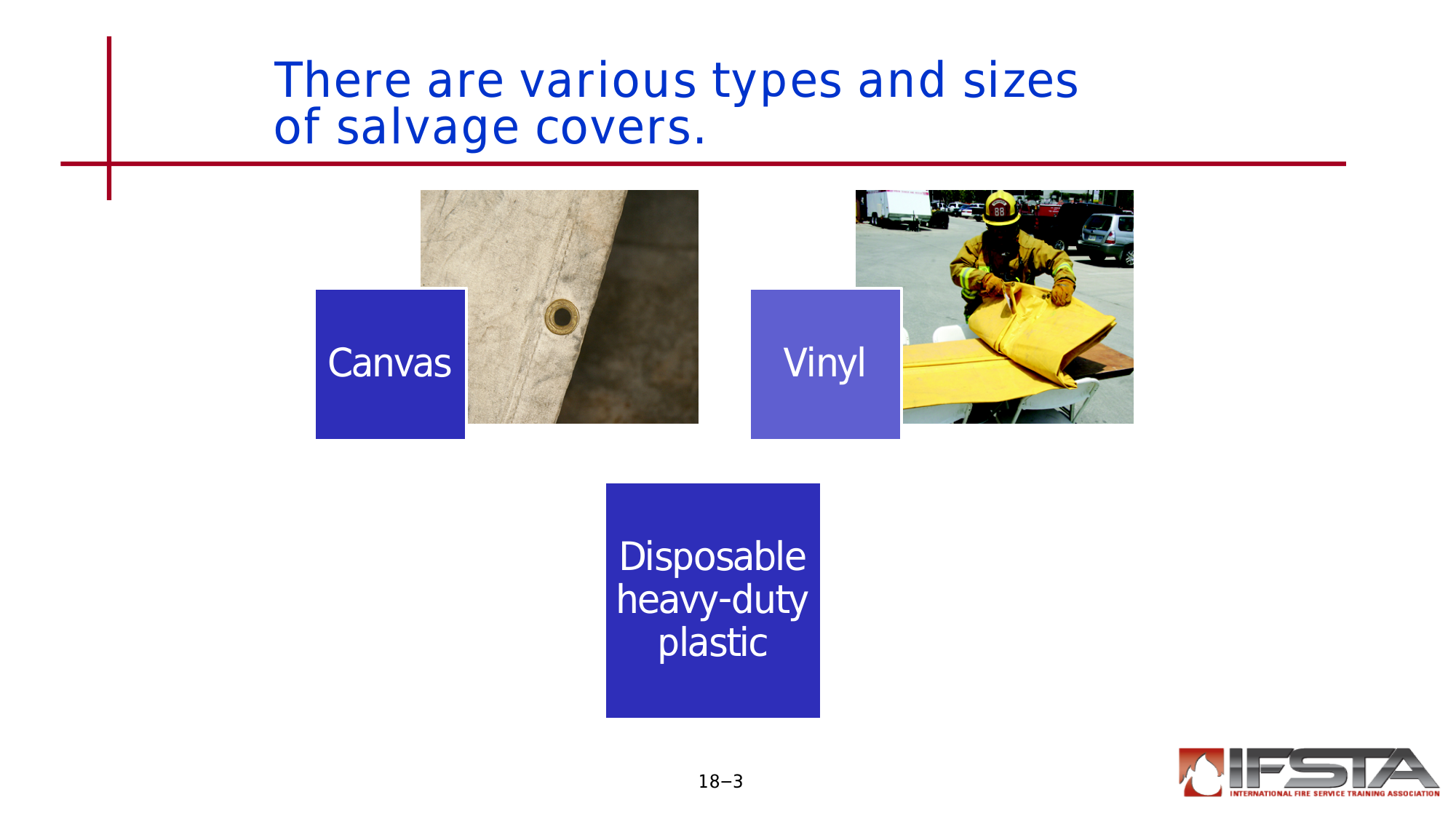

# There are various types and sizes of salvage covers.
Canvas
Vinyl

Disposable heavy-duty plastic
18–3